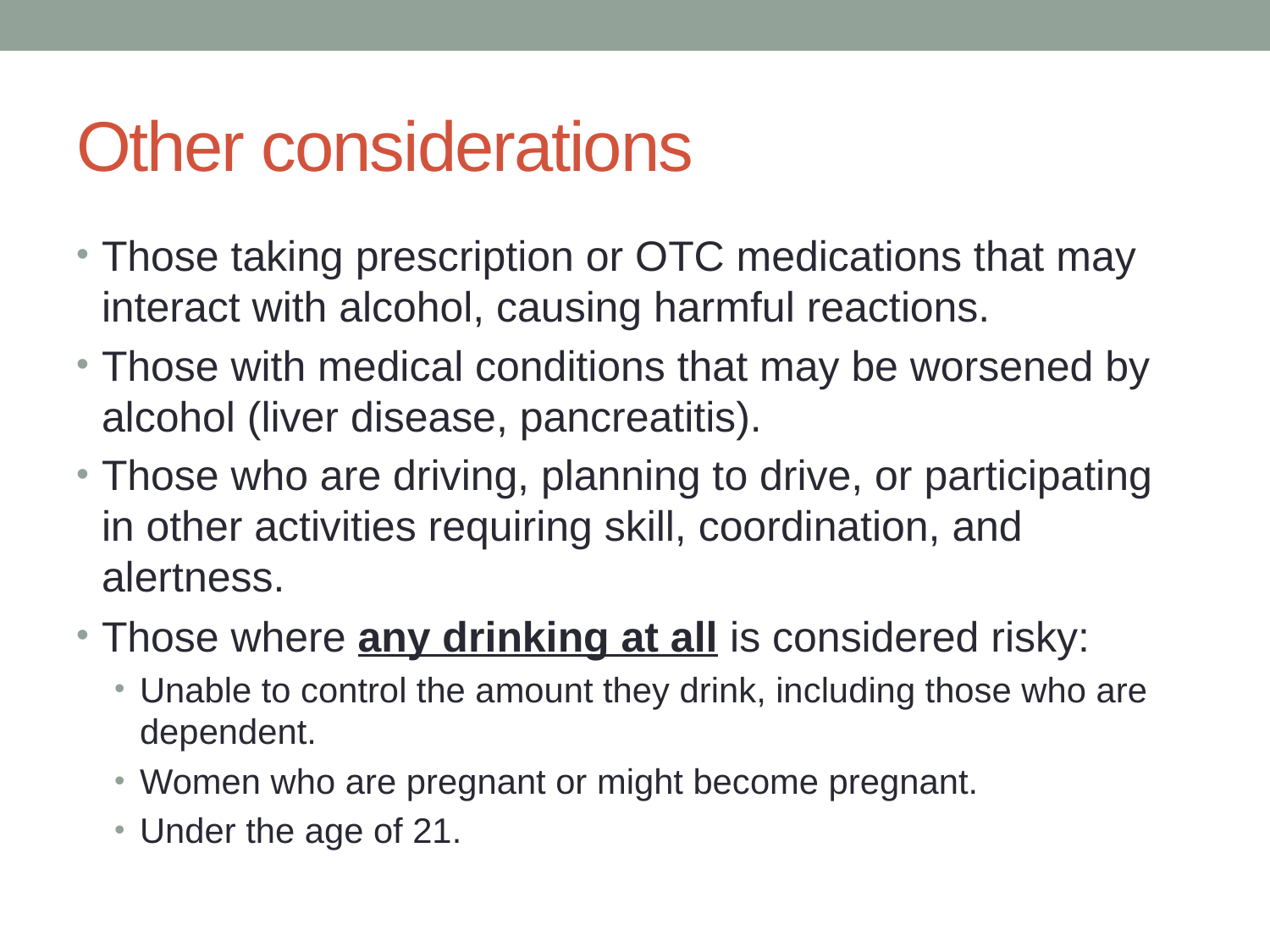

# Other considerations
Those taking prescription or OTC medications that may interact with alcohol, causing harmful reactions.
Those with medical conditions that may be worsened by alcohol (liver disease, pancreatitis).
Those who are driving, planning to drive, or participating in other activities requiring skill, coordination, and alertness.
Those where any drinking at all is considered risky:
Unable to control the amount they drink, including those who are dependent.
Women who are pregnant or might become pregnant.
Under the age of 21.